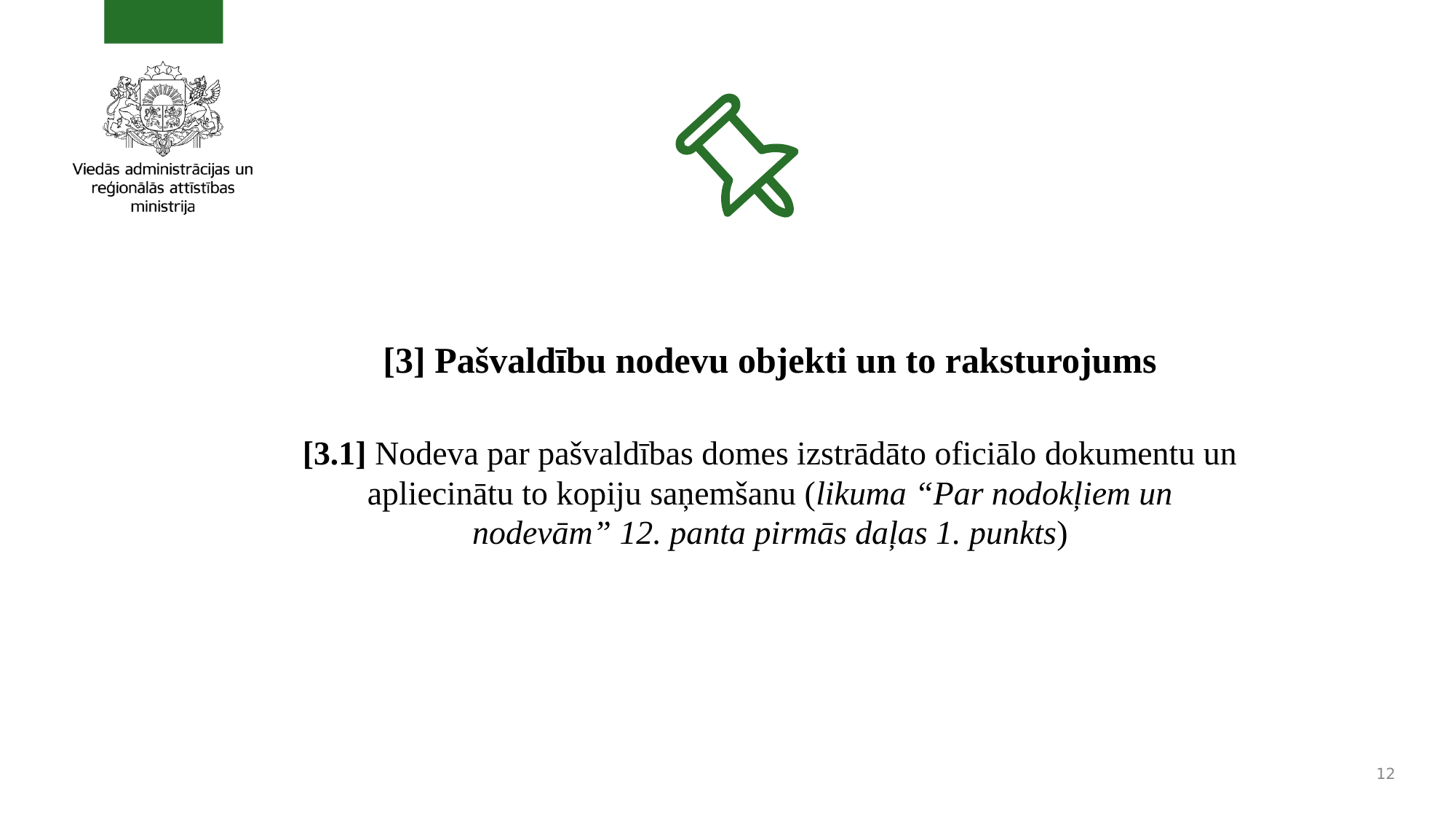

#

[3] Pašvaldību nodevu objekti un to raksturojums
[3.1] Nodeva par pašvaldības domes izstrādāto oficiālo dokumentu un apliecinātu to kopiju saņemšanu (likuma “Par nodokļiem un nodevām” 12. panta pirmās daļas 1. punkts)

12